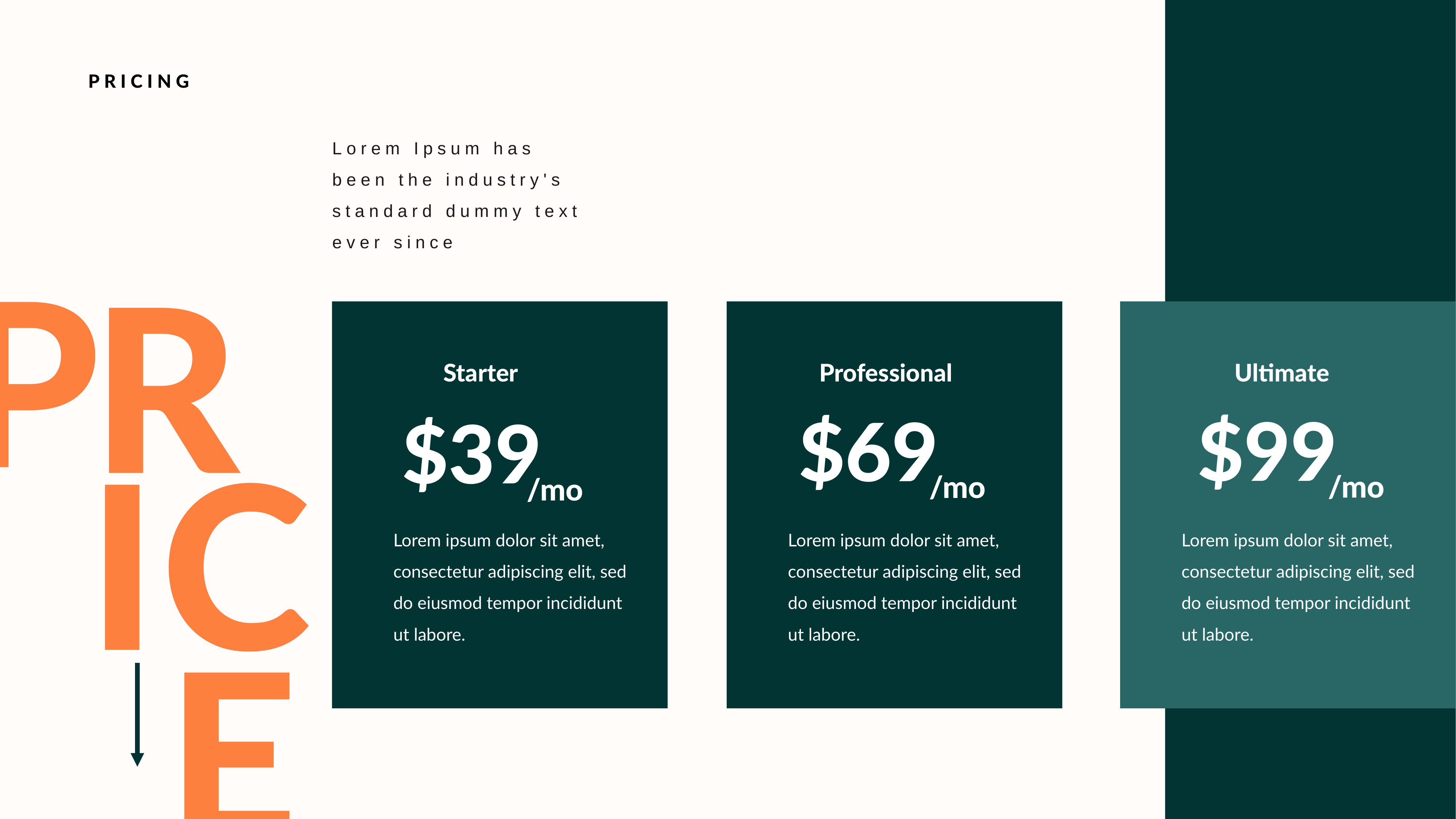

PRICING
Lorem Ipsum has been the industry's standard dummy text ever since
P
R

Starter
Professional
Ultimate
$99
$69
$39
I
C
/mo
/mo
/mo
Lorem ipsum dolor sit amet, consectetur adipiscing elit, sed do eiusmod tempor incididunt ut labore.
Lorem ipsum dolor sit amet, consectetur adipiscing elit, sed do eiusmod tempor incididunt ut labore.
Lorem ipsum dolor sit amet, consectetur adipiscing elit, sed do eiusmod tempor incididunt ut labore.
E